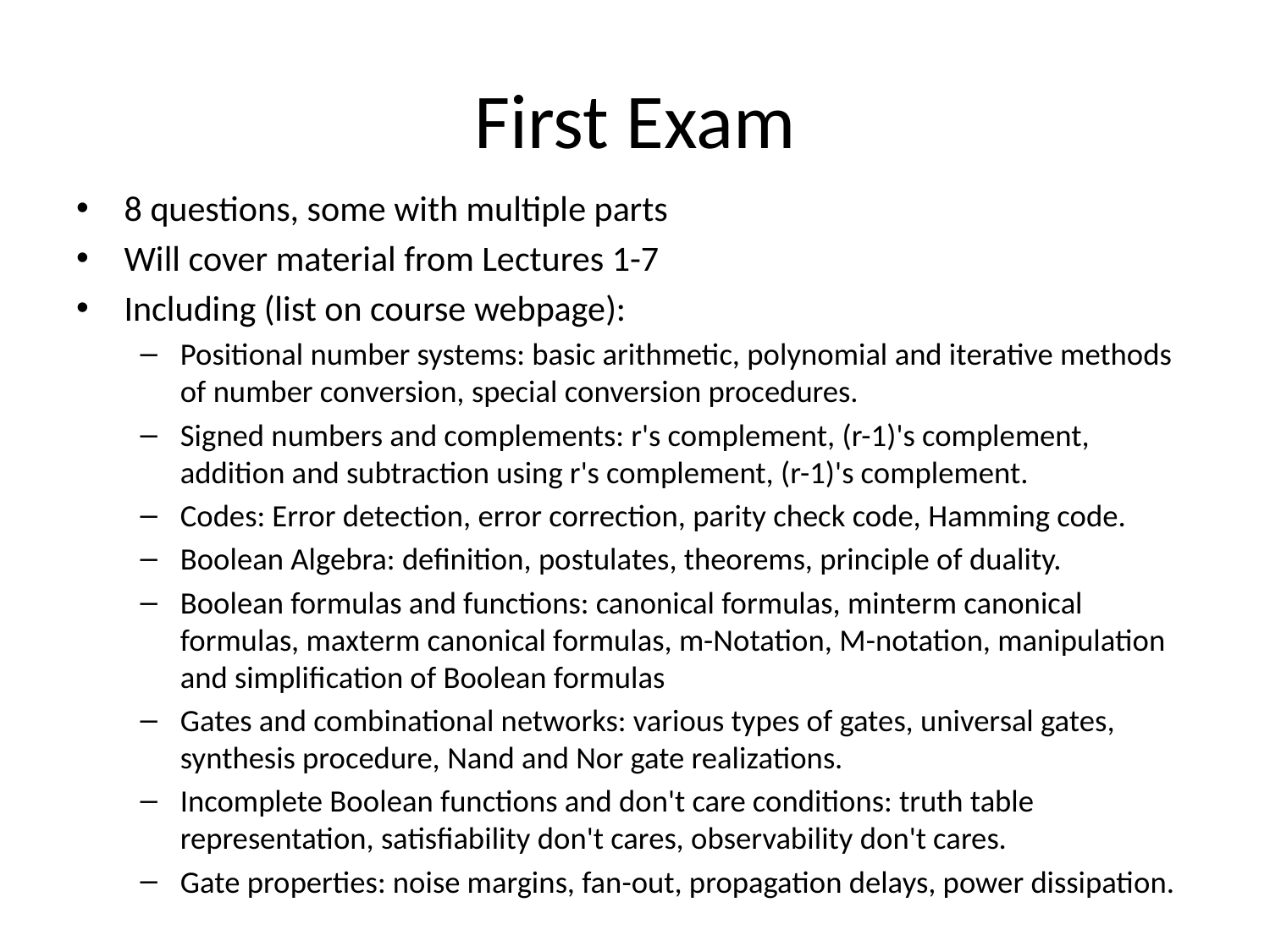

# First Exam
8 questions, some with multiple parts
Will cover material from Lectures 1-7
Including (list on course webpage):
Positional number systems: basic arithmetic, polynomial and iterative methods of number conversion, special conversion procedures.
Signed numbers and complements: r's complement, (r-1)'s complement, addition and subtraction using r's complement, (r-1)'s complement.
Codes: Error detection, error correction, parity check code, Hamming code.
Boolean Algebra: definition, postulates, theorems, principle of duality.
Boolean formulas and functions: canonical formulas, minterm canonical formulas, maxterm canonical formulas, m-Notation, M-notation, manipulation and simplification of Boolean formulas
Gates and combinational networks: various types of gates, universal gates, synthesis procedure, Nand and Nor gate realizations.
Incomplete Boolean functions and don't care conditions: truth table representation, satisfiability don't cares, observability don't cares.
Gate properties: noise margins, fan-out, propagation delays, power dissipation.